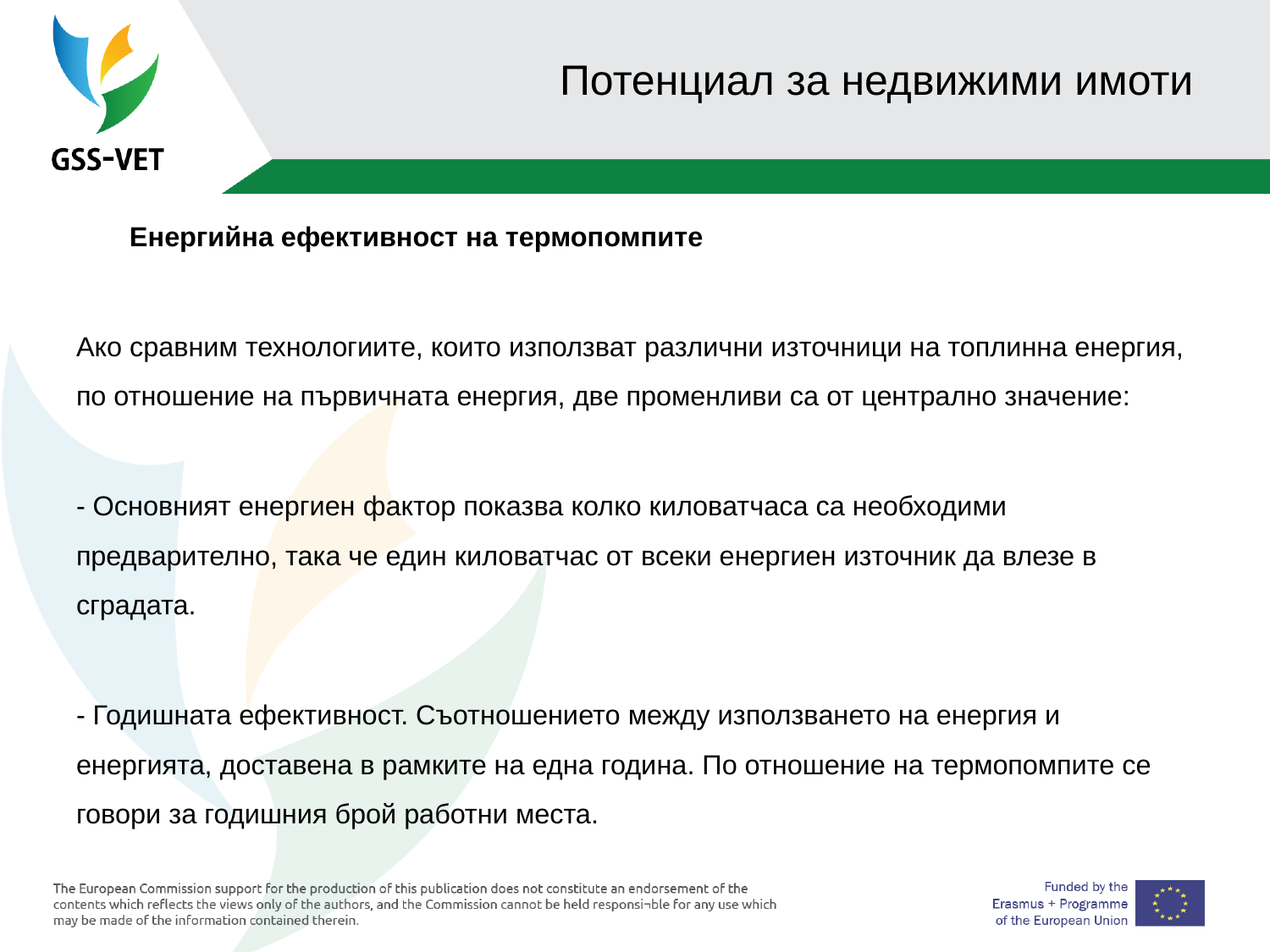

# Потенциал за недвижими имоти
       Енергийна ефективност на термопомпите

Ако сравним технологиите, които използват различни източници на топлинна енергия, по отношение на първичната енергия, две променливи са от централно значение:

- Основният енергиен фактор показва колко киловатчаса са необходими предварително, така че един киловатчас от всеки енергиен източник да влезе в сградата.

- Годишната ефективност. Съотношението между използването на енергия и енергията, доставена в рамките на една година. По отношение на термопомпите се говори за годишния брой работни места.